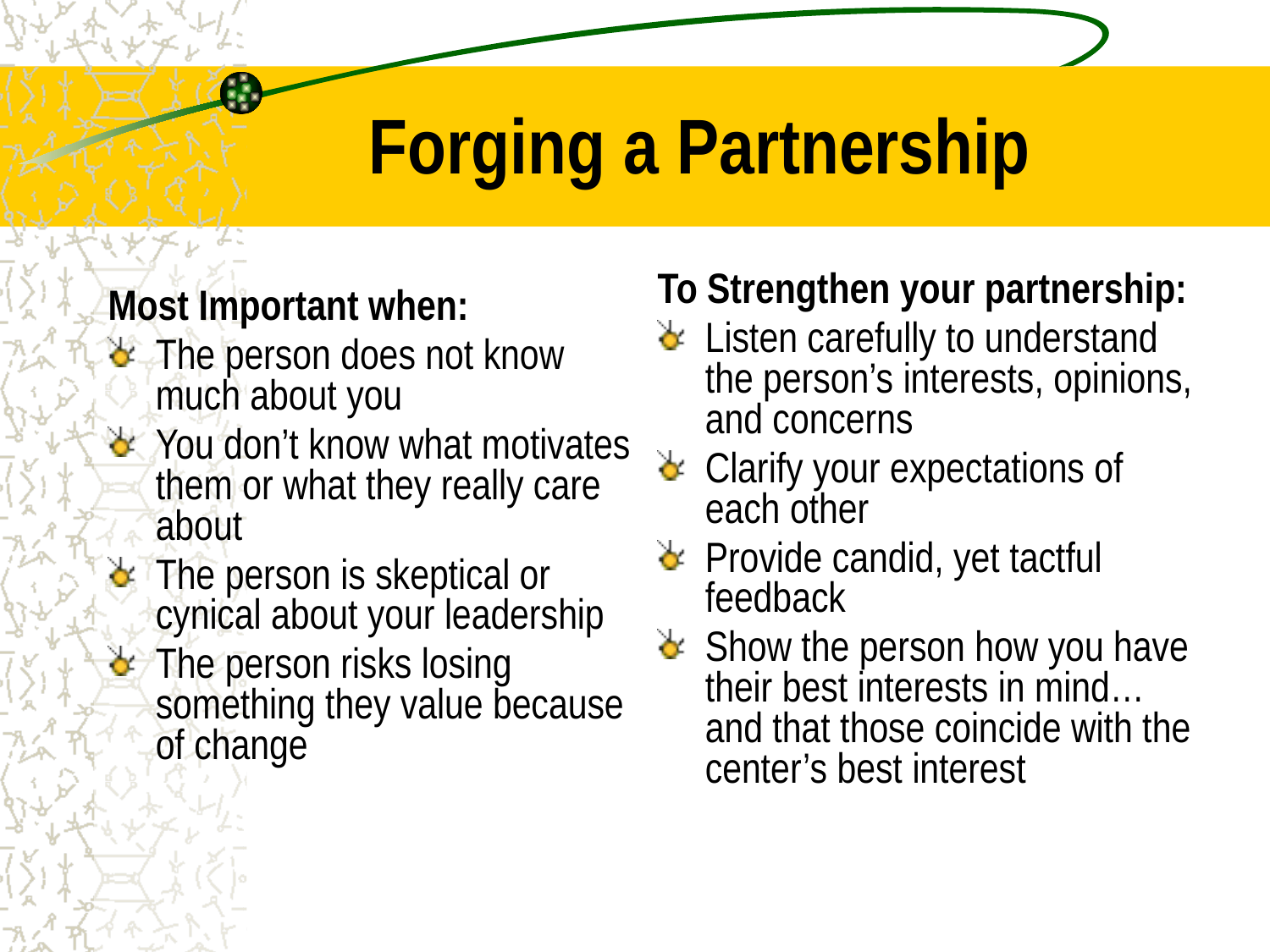

# Forging a Partnership

Most Important when:
The person does not know much about you
You don’t know what motivates them or what they really care about
The person is skeptical or cynical about your leadership
The person risks losing something they value because of change

To Strengthen your partnership:
Listen carefully to understand the person’s interests, opinions, and concerns
Clarify your expectations of each other
Provide candid, yet tactful feedback
Show the person how you have their best interests in mind… and that those coincide with the center’s best interest